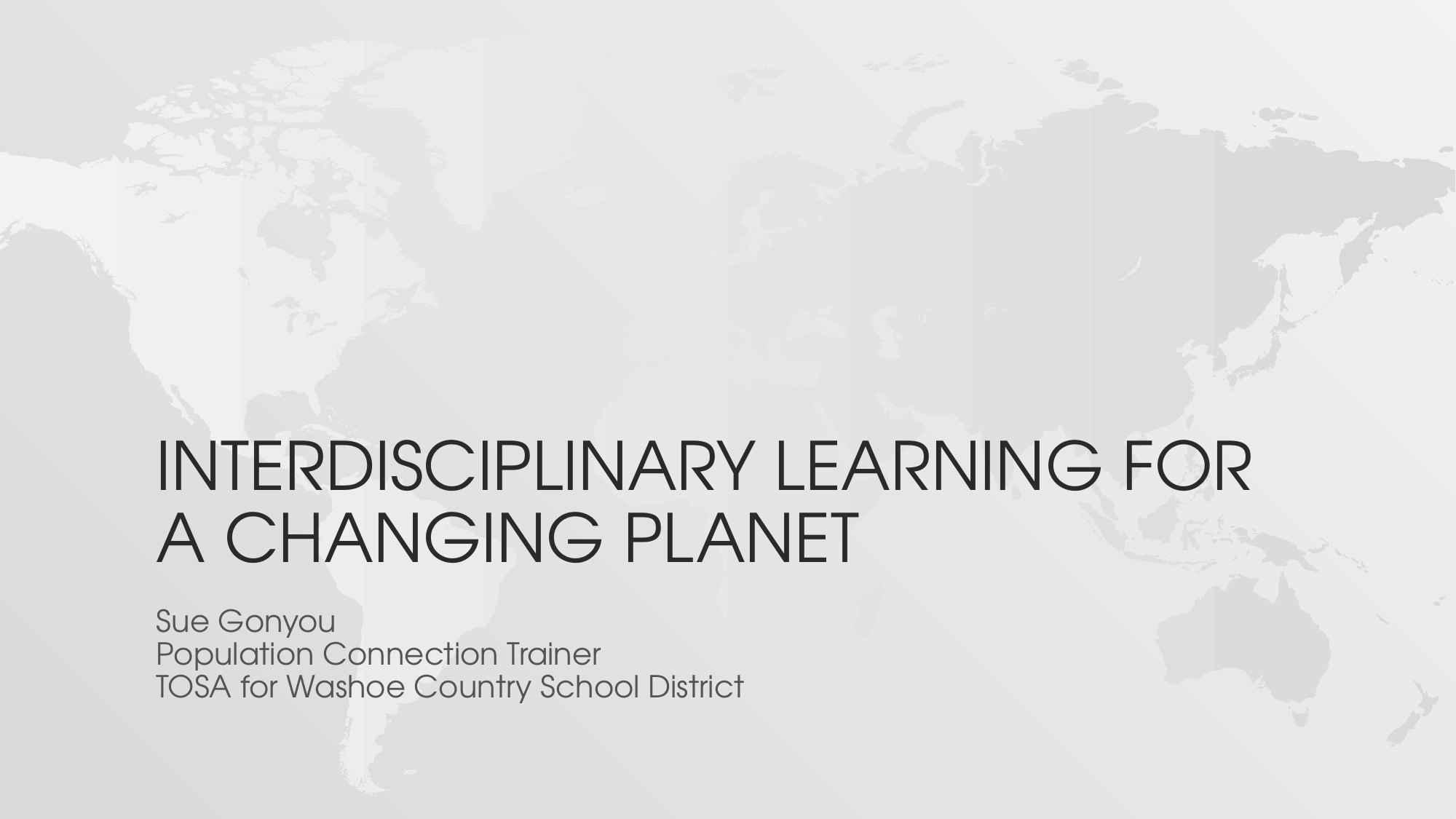

# Interdisciplinary learning for a changing planet
Sue Gonyou
Population Connection Trainer
TOSA for Washoe Country School District